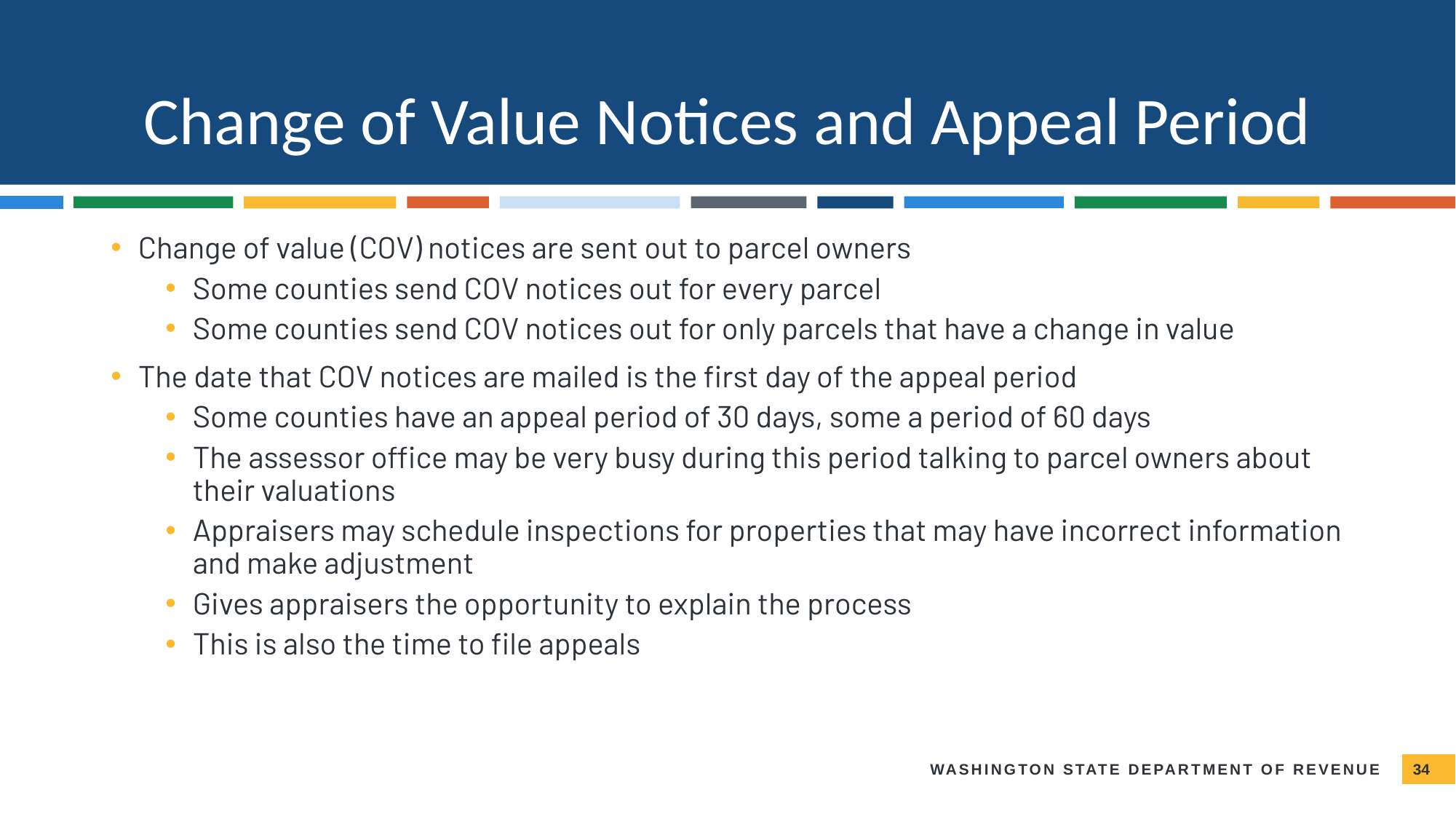

# Change of Value Notices and Appeal Period
Change of value (COV) notices are sent out to parcel owners
Some counties send COV notices out for every parcel
Some counties send COV notices out for only parcels that have a change in value
The date that COV notices are mailed is the first day of the appeal period
Some counties have an appeal period of 30 days, some a period of 60 days
The assessor office may be very busy during this period talking to parcel owners about their valuations
Appraisers may schedule inspections for properties that may have incorrect information and make adjustment
Gives appraisers the opportunity to explain the process
This is also the time to file appeals